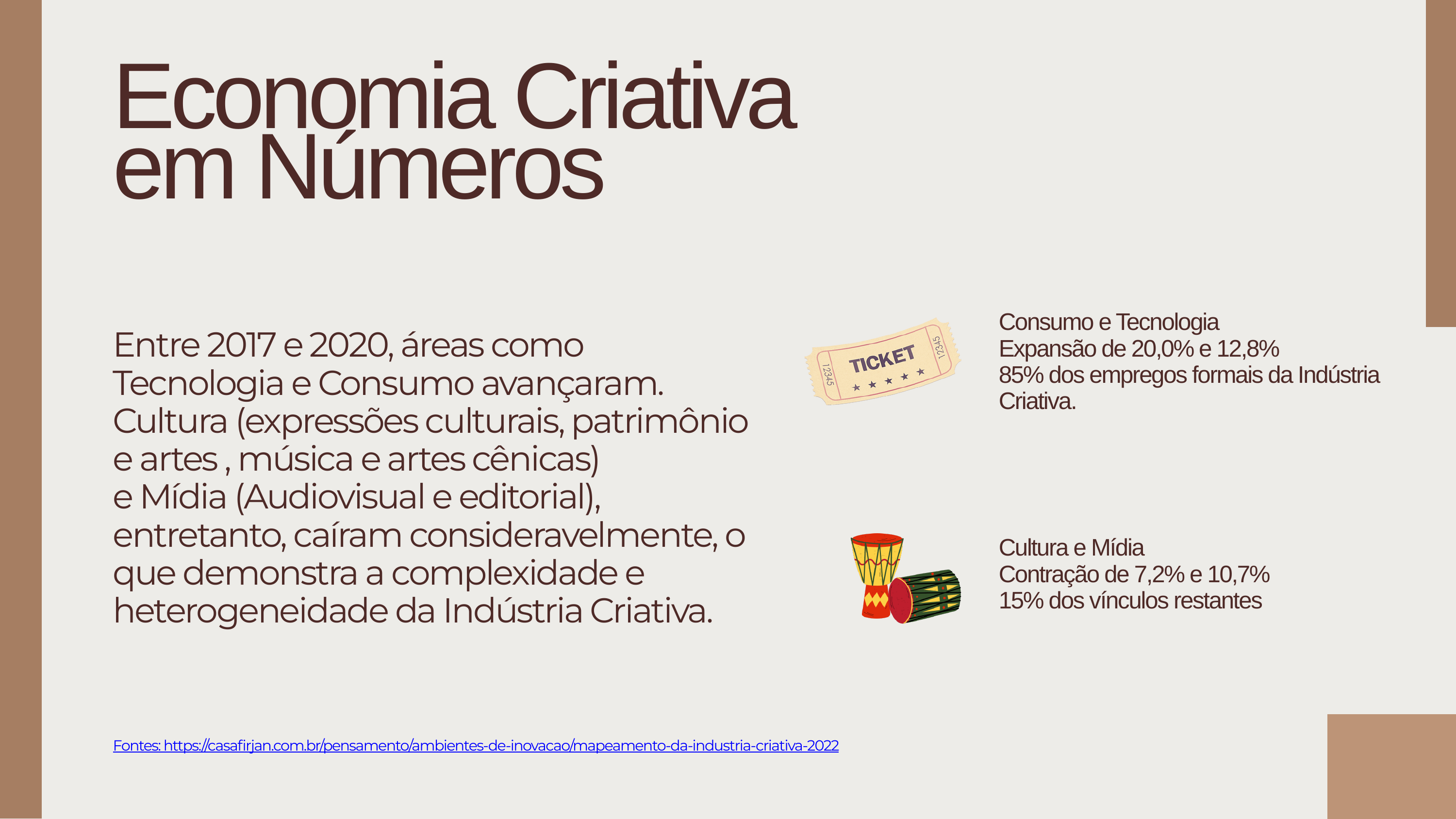

Economia Criativa em Números
Consumo e Tecnologia
Expansão de 20,0% e 12,8%
85% dos empregos formais da Indústria Criativa.

Entre 2017 e 2020, áreas como Tecnologia e Consumo avançaram. Cultura (expressões culturais, patrimônio e artes , música e artes cênicas)
e Mídia (Audiovisual e editorial), entretanto, caíram consideravelmente, o que demonstra a complexidade e heterogeneidade da Indústria Criativa.

Cultura e Mídia
Contração de 7,2% e 10,7%
15% dos vínculos restantes

Fontes: https://casafirjan.com.br/pensamento/ambientes-de-inovacao/mapeamento-da-industria-criativa-2022